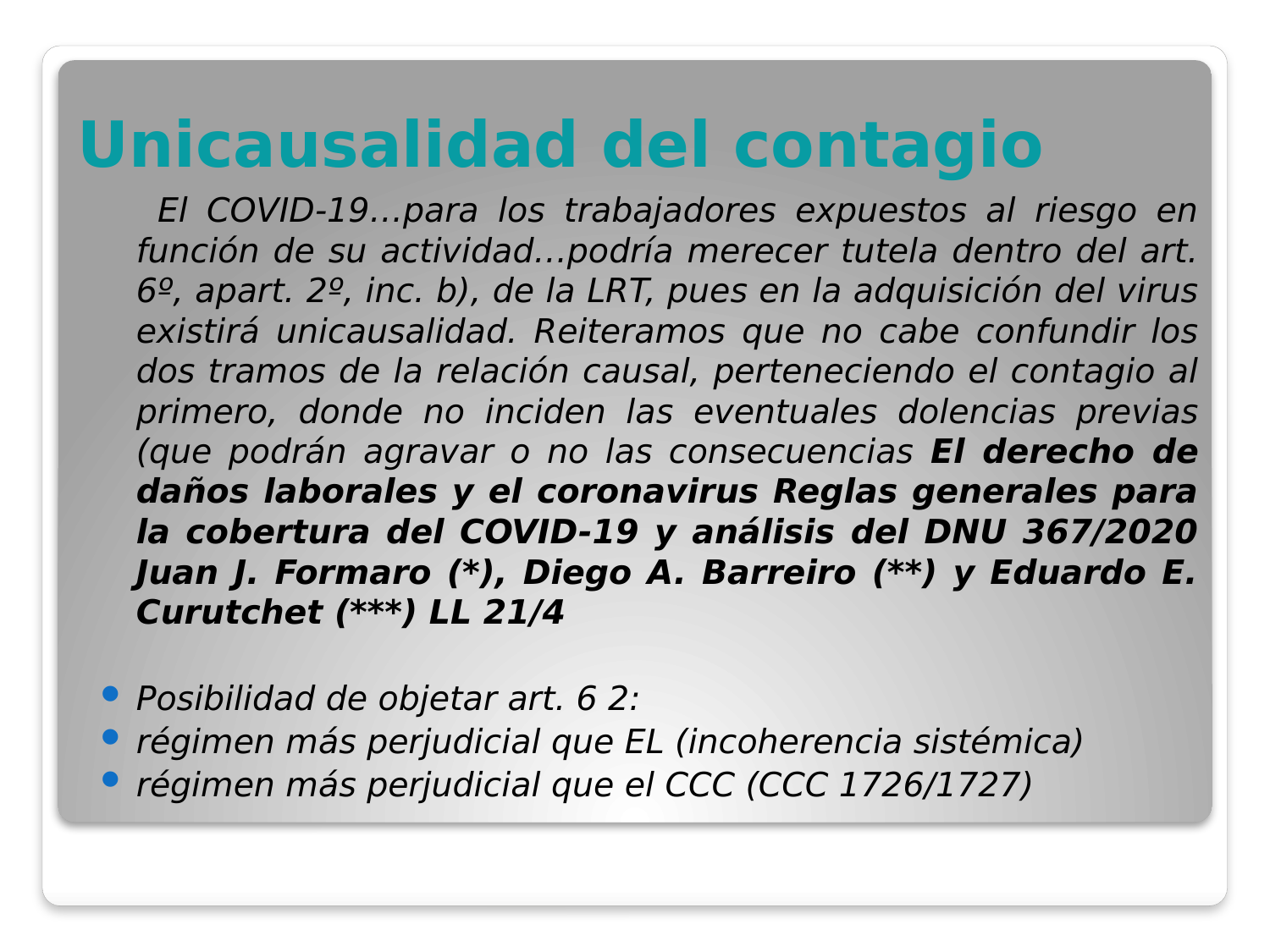

# Unicausalidad del contagio
   El COVID-19…para los trabajadores expuestos al riesgo en función de su actividad…podría merecer tutela dentro del art. 6º, apart. 2º, inc. b), de la LRT, pues en la adquisición del virus existirá unicausalidad. Reiteramos que no cabe confundir los dos tramos de la relación causal, perteneciendo el contagio al primero, donde no inciden las eventuales dolencias previas (que podrán agravar o no las consecuencias El derecho de daños laborales y el coronavirus Reglas generales para la cobertura del COVID-19 y análisis del DNU 367/2020 Juan J. Formaro (*), Diego A. Barreiro (**) y Eduardo E. Curutchet (***) LL 21/4

Posibilidad de objetar art. 6 2:
régimen más perjudicial que EL (incoherencia sistémica)
régimen más perjudicial que el CCC (CCC 1726/1727)